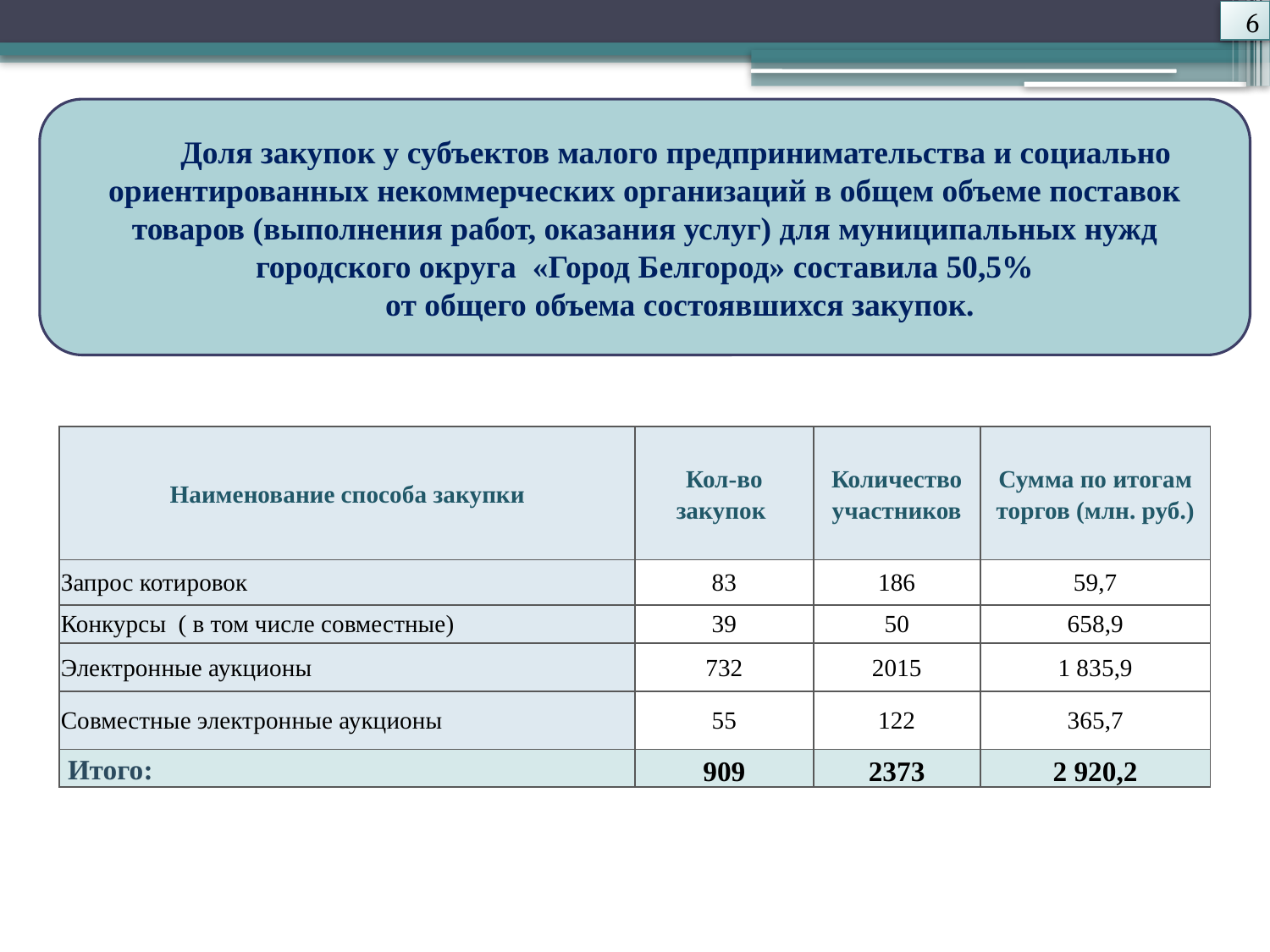

6
Доля закупок у субъектов малого предпринимательства и социально ориентированных некоммерческих организаций в общем объеме поставок товаров (выполнения работ, оказания услуг) для муниципальных нужд городского округа  «Город Белгород» составила 50,5%
 от общего объема состоявшихся закупок.
#
| Наименование способа закупки | Кол-во закупок | Количество участников | Сумма по итогам торгов (млн. руб.) |
| --- | --- | --- | --- |
| Запрос котировок | 83 | 186 | 59,7 |
| Конкурсы ( в том числе совместные) | 39 | 50 | 658,9 |
| Электронные аукционы | 732 | 2015 | 1 835,9 |
| Совместные электронные аукционы | 55 | 122 | 365,7 |
| Итого: | 909 | 2373 | 2 920,2 |